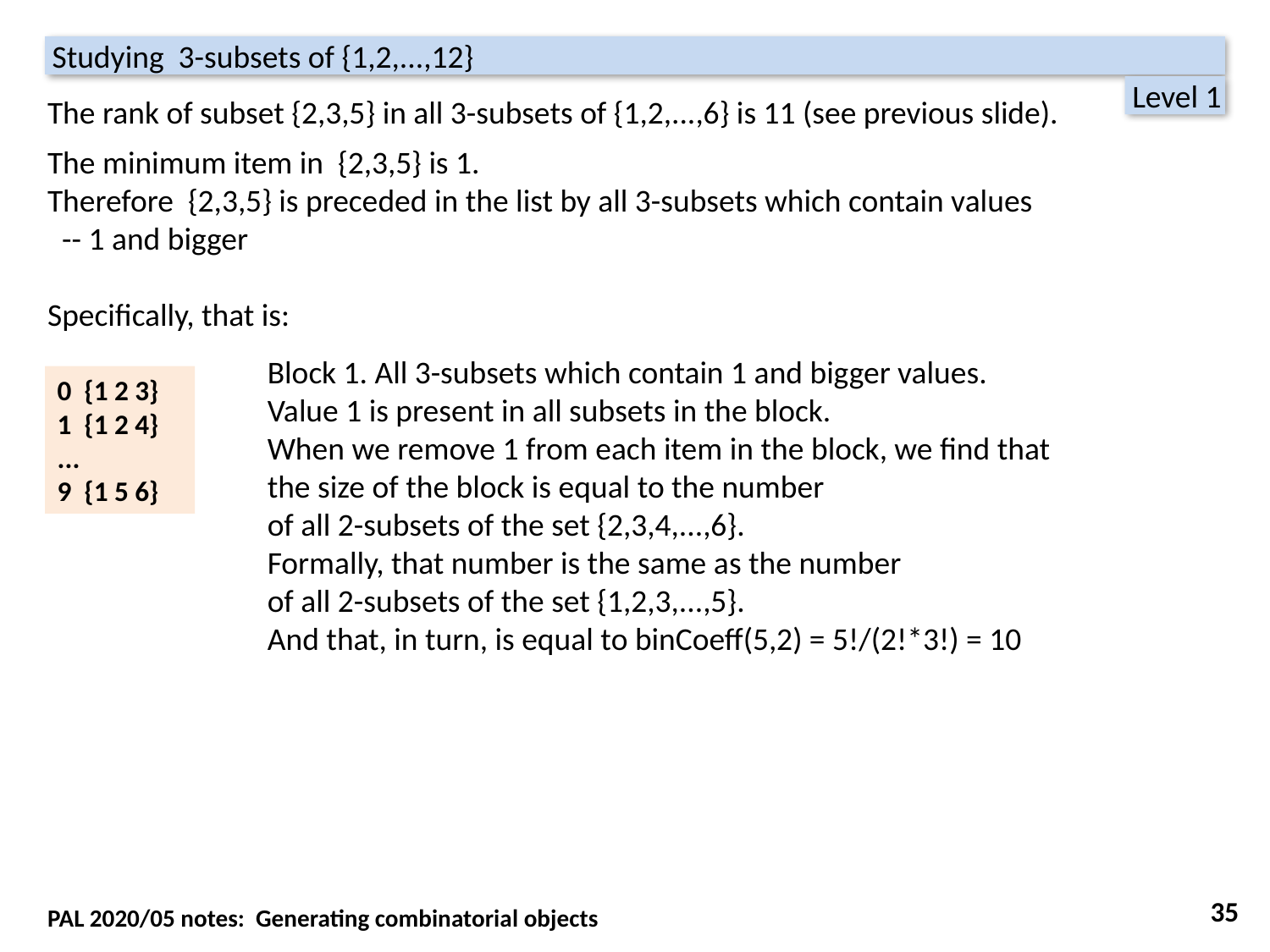

Studying  3-subsets of {1,2,...,12}
 Level 1
The rank of subset {2,3,5} in all 3-subsets of {1,2,...,6} is 11 (see previous slide).
The minimum item in  {2,3,5} is 1.
Therefore  {2,3,5} is preceded in the list by all 3-subsets which contain values
  -- 1 and bigger

Specifically, that is:
Block 1. All 3-subsets which contain 1 and bigger values.
Value 1 is present in all subsets in the block.
When we remove 1 from each item in the block, we find that
the size of the block is equal to the number
of all 2-subsets of the set {2,3,4,...,6}.
Formally, that number is the same as the number
of all 2-subsets of the set {1,2,3,...,5}.
And that, in turn, is equal to binCoeff(5,2) = 5!/(2!*3!) = 10
0  {1 2 3}
1  {1 2 4}
...
9  {1 5 6}
35
PAL 2020/05 notes:  Generating combinatorial objects